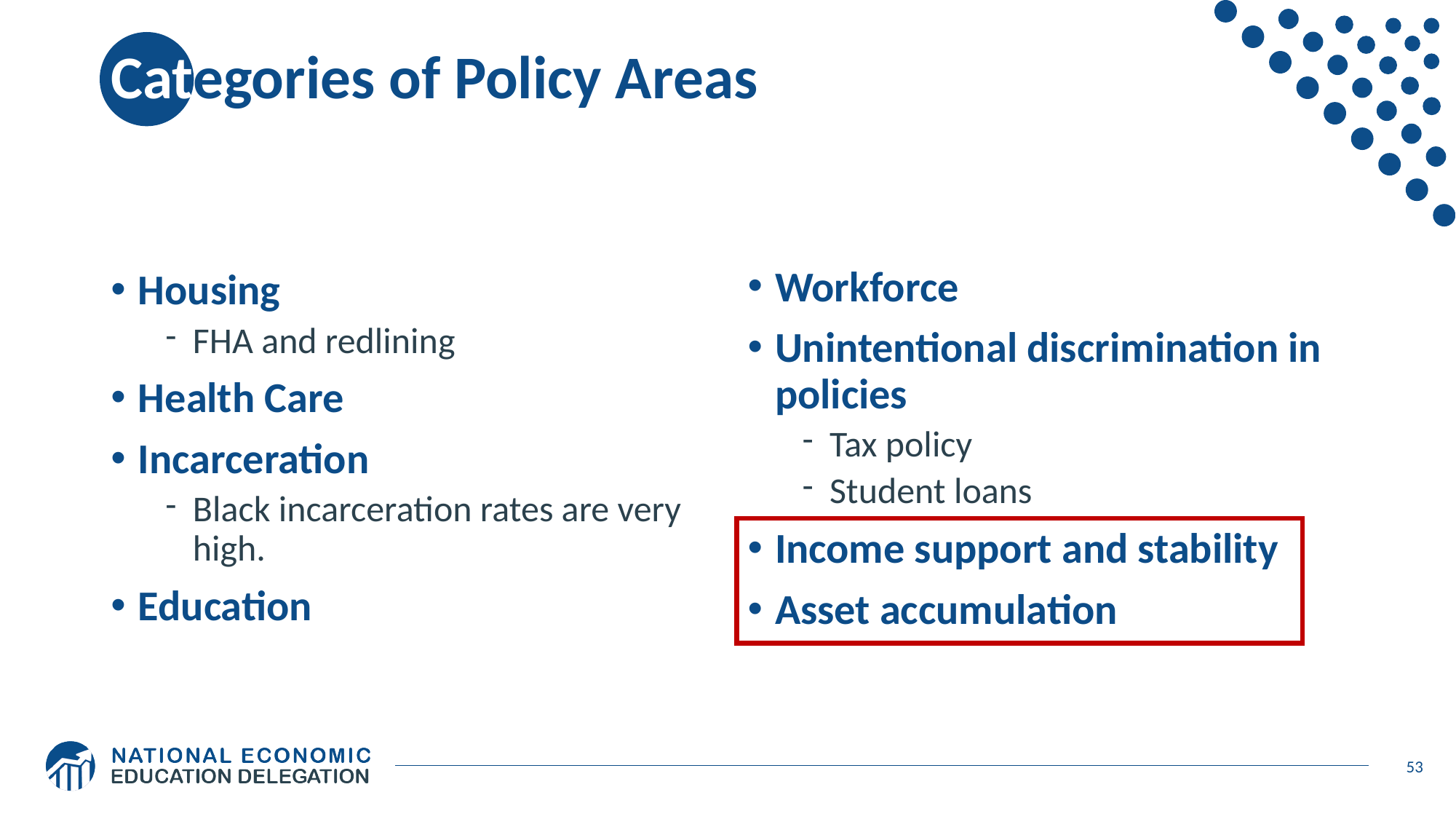

# Categories of Policy Areas
Housing
FHA and redlining
Health Care
Incarceration
Black incarceration rates are very high.
Education
Workforce
Unintentional discrimination in policies
Tax policy
Student loans
Income support and stability
Asset accumulation

53